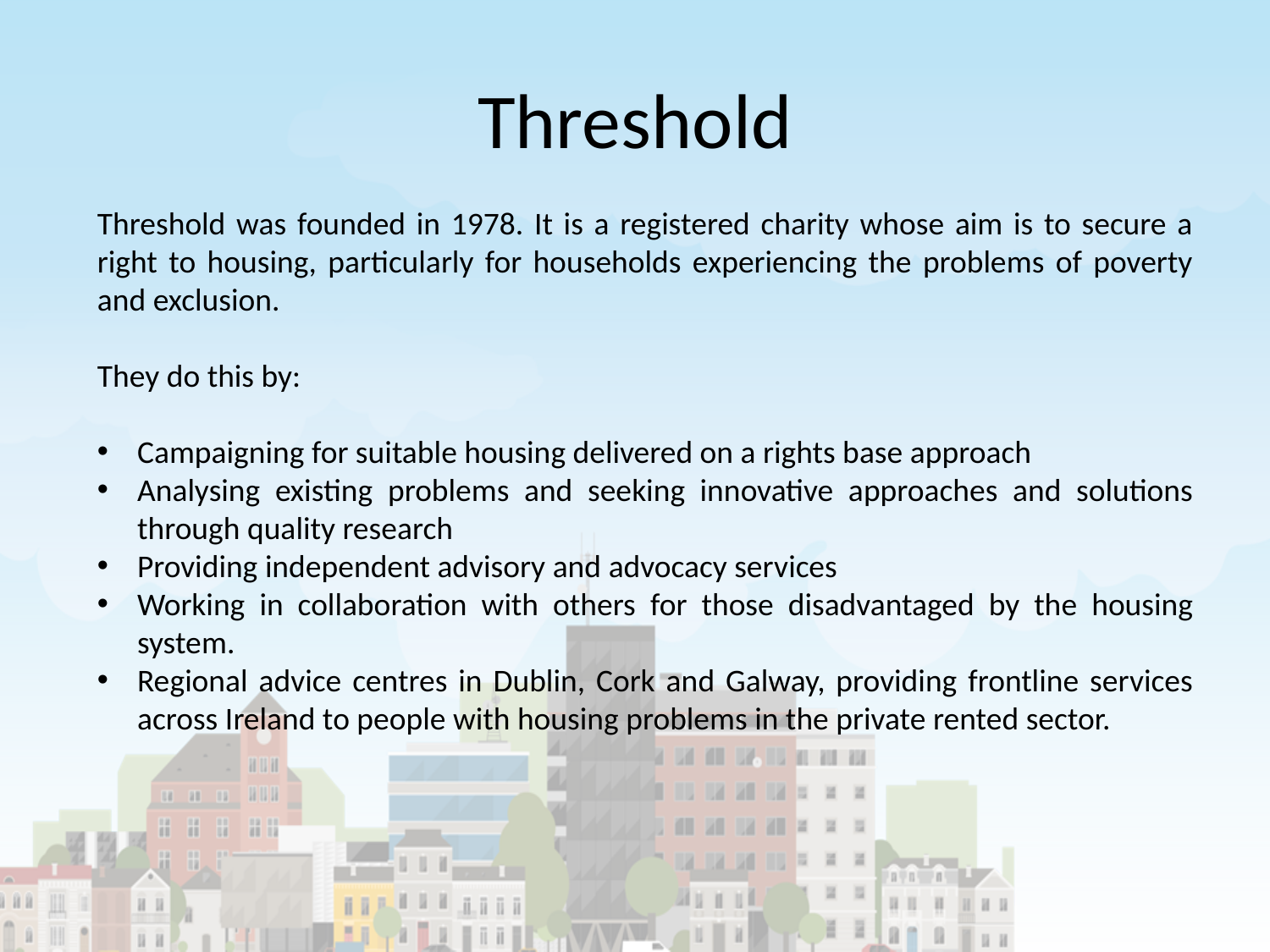

# Threshold
Threshold was founded in 1978. It is a registered charity whose aim is to secure a right to housing, particularly for households experiencing the problems of poverty and exclusion.

They do this by:

Campaigning for suitable housing delivered on a rights base approach
Analysing existing problems and seeking innovative approaches and solutions through quality research
Providing independent advisory and advocacy services
Working in collaboration with others for those disadvantaged by the housing system.
Regional advice centres in Dublin, Cork and Galway, providing frontline services across Ireland to people with housing problems in the private rented sector.